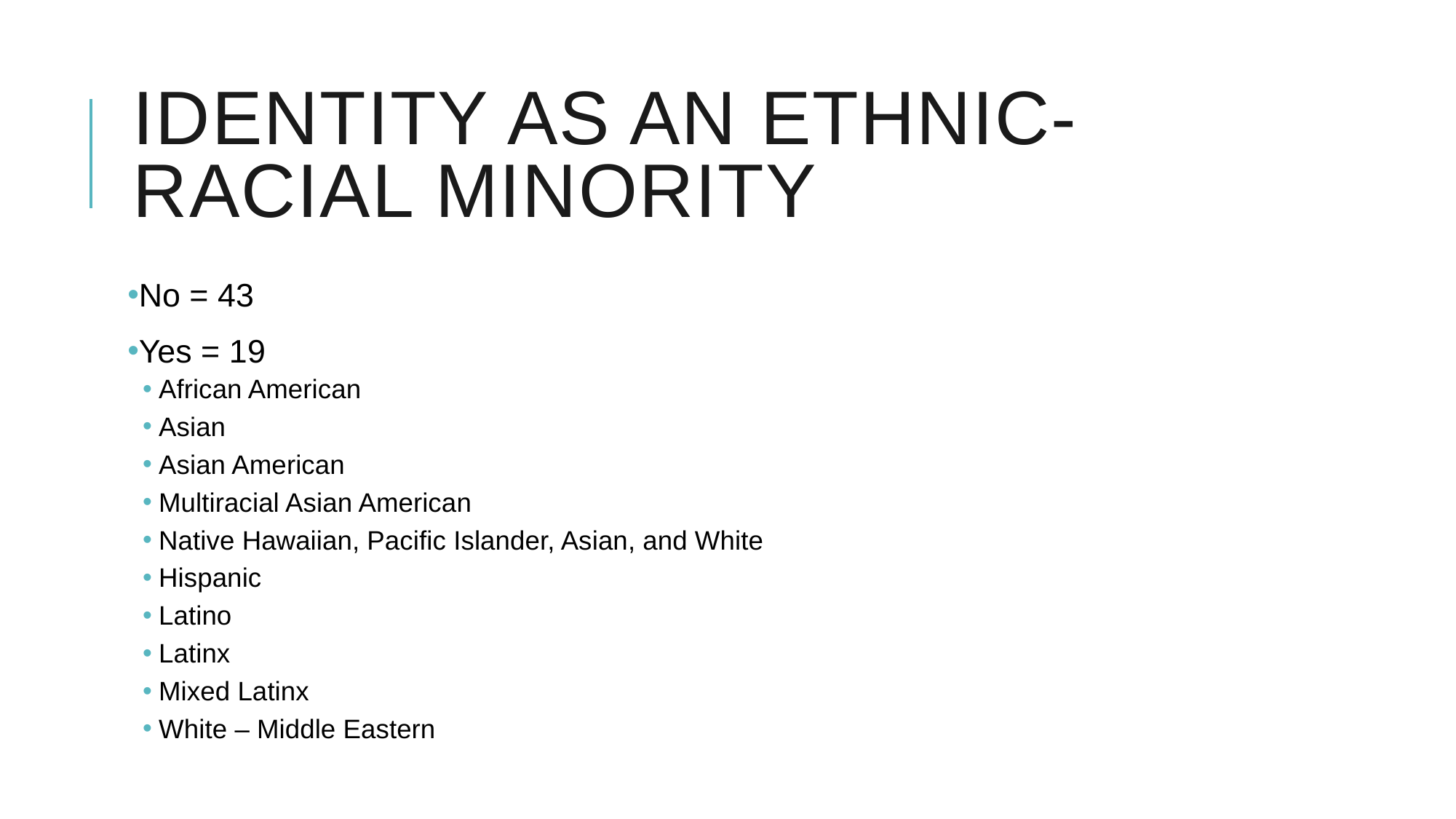

# Identity as an ethnic-racial minority
No = 43
Yes = 19
African American
Asian
Asian American
Multiracial Asian American
Native Hawaiian, Pacific Islander, Asian, and White
Hispanic
Latino
Latinx
Mixed Latinx
White – Middle Eastern